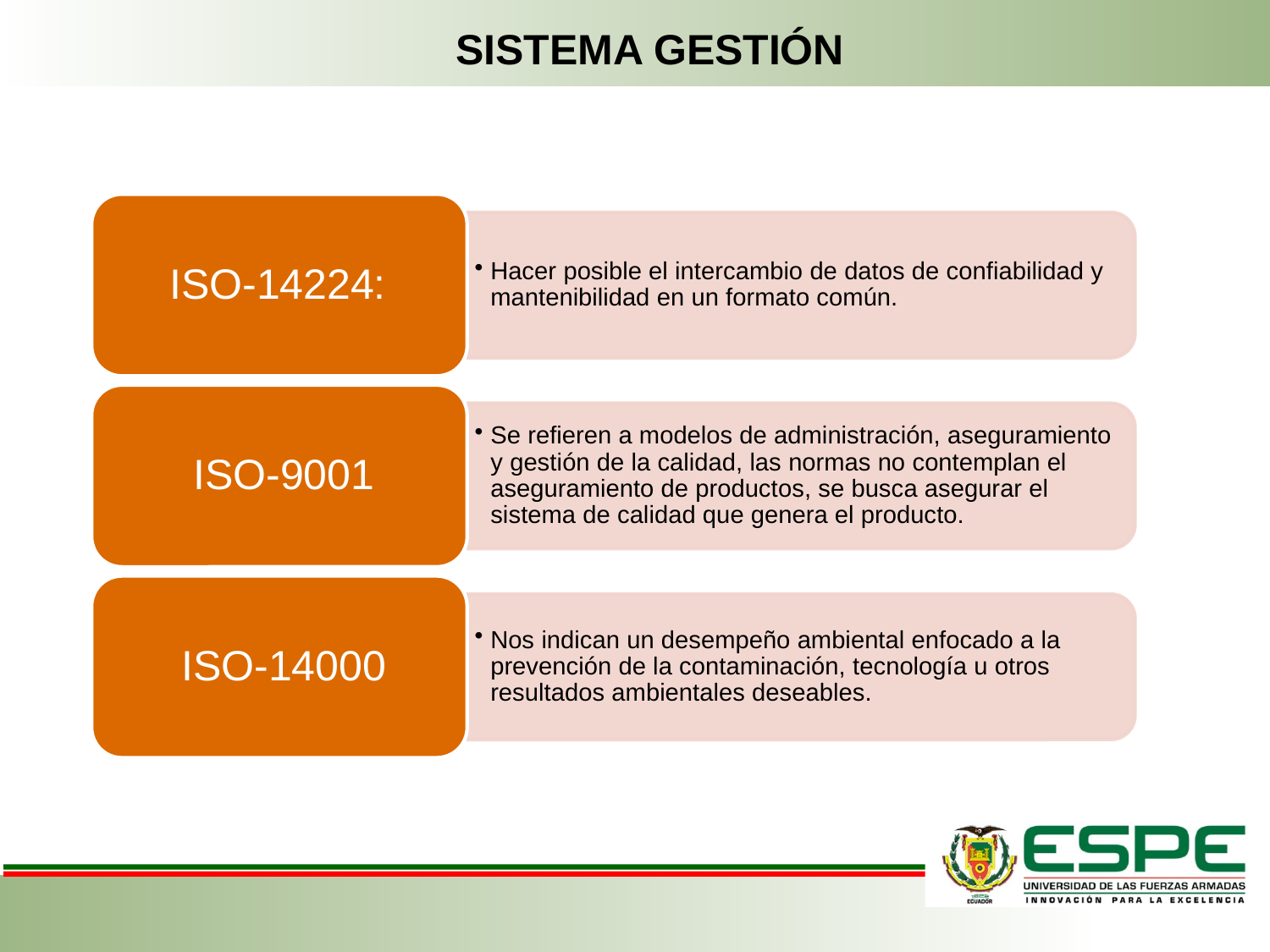

SISTEMA GESTIÓN

Nivel Orgánico de la organización
I Escalón
II Escalón

Hacer posible el intercambio de datos de confiabilidad y mantenibilidad en un formato común.
ISO-14224:
Se refieren a modelos de administración, aseguramiento y gestión de la calidad, las normas no contemplan el aseguramiento de productos, se busca asegurar el sistema de calidad que genera el producto.
ISO-9001
Nos indican un desempeño ambiental enfocado a la prevención de la contaminación, tecnología u otros resultados ambientales deseables.
ISO-14000

#